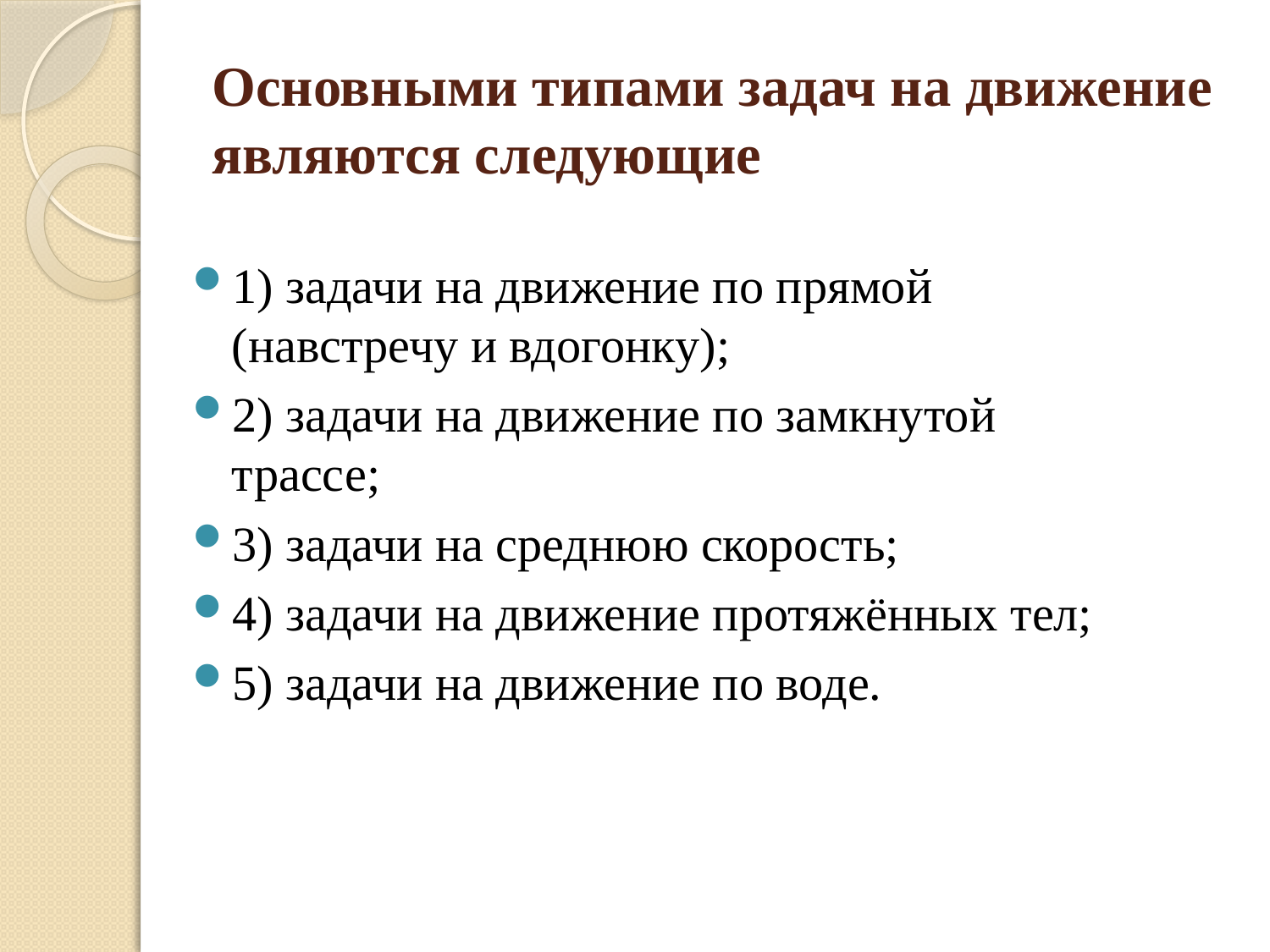

# Основными типами задач на движение являются следующие
1) задачи на движение по прямой (навстречу и вдогонку);
2) задачи на движение по замкнутой трассе;
3) задачи на среднюю скорость;
4) задачи на движение протяжённых тел;
5) задачи на движение по воде.